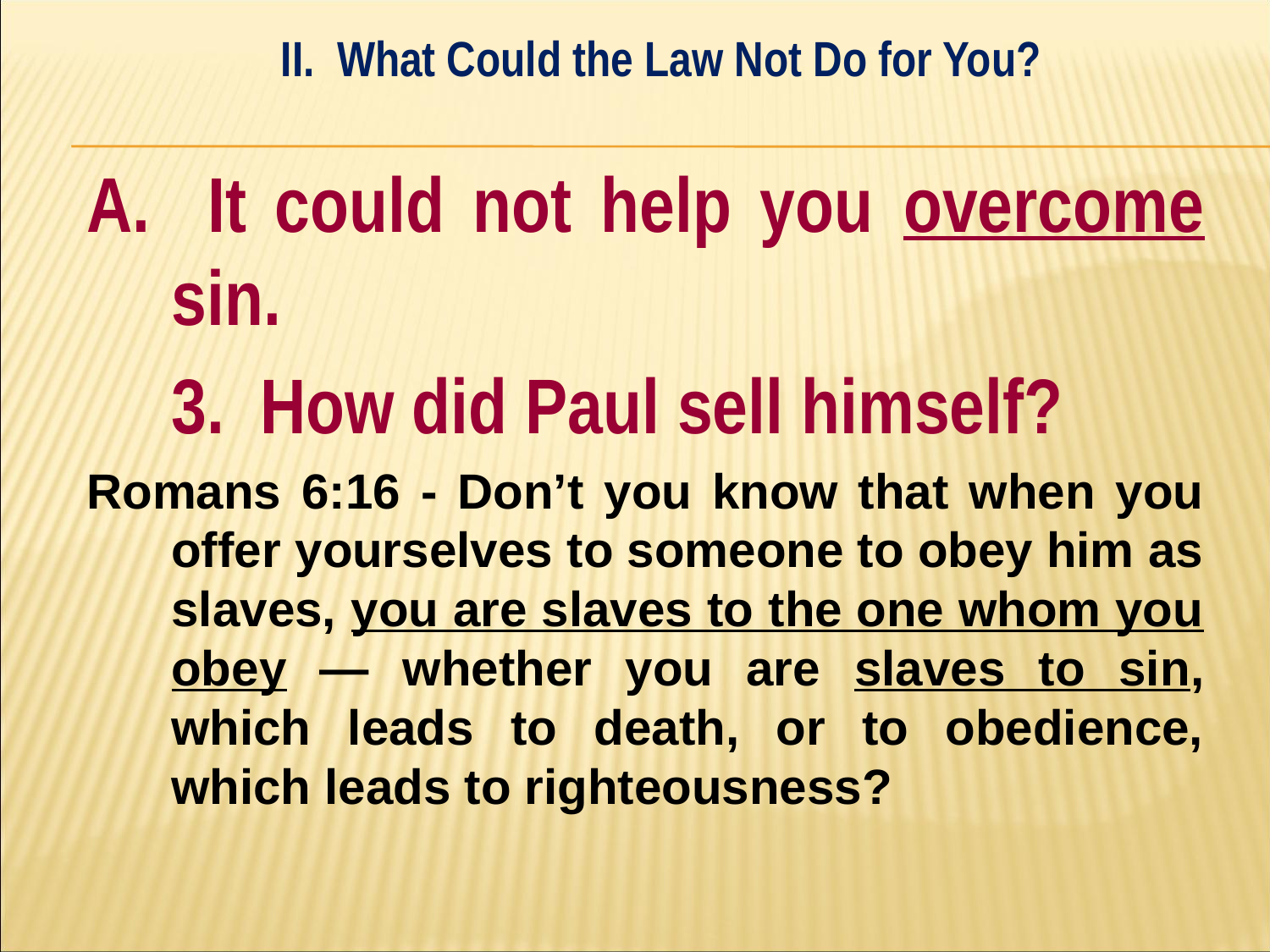

II.  What Could the Law Not Do for You?
#
A.  It could not help you overcome sin.
	3.  How did Paul sell himself?
Romans 6:16 - Don’t you know that when you offer yourselves to someone to obey him as slaves, you are slaves to the one whom you obey — whether you are slaves to sin, which leads to death, or to obedience, which leads to righteousness?